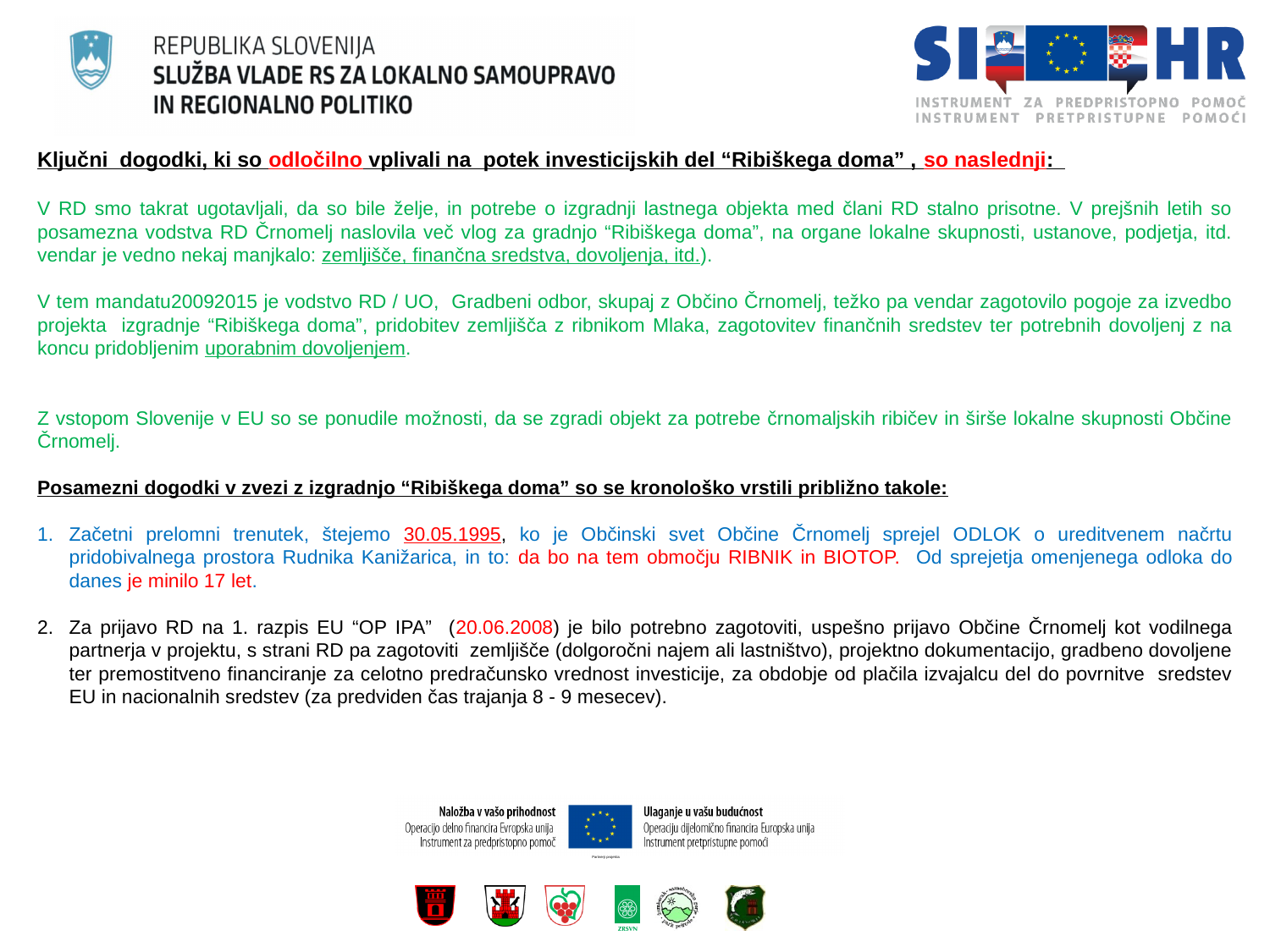

Ključni  dogodki, ki so odločilno vplivali na  potek investicijskih del “Ribiškega doma” , so naslednji:

V RD smo takrat ugotavljali, da so bile želje, in potrebe o izgradnji lastnega objekta med člani RD stalno prisotne. V prejšnih letih so posamezna vodstva RD Črnomelj naslovila več vlog za gradnjo “Ribiškega doma”, na organe lokalne skupnosti, ustanove, podjetja, itd. vendar je vedno nekaj manjkalo: zemljišče, finančna sredstva, dovoljenja, itd.).

V tem mandatu20092015 je vodstvo RD / UO,  Gradbeni odbor, skupaj z Občino Črnomelj, težko pa vendar zagotovilo pogoje za izvedbo projekta  izgradnje “Ribiškega doma”, pridobitev zemljišča z ribnikom Mlaka, zagotovitev finančnih sredstev ter potrebnih dovoljenj z na koncu pridobljenim uporabnim dovoljenjem.

Z vstopom Slovenije v EU so se ponudile možnosti, da se zgradi objekt za potrebe črnomaljskih ribičev in širše lokalne skupnosti Občine Črnomelj.

Posamezni dogodki v zvezi z izgradnjo “Ribiškega doma” so se kronološko vrstili približno takole:

Začetni prelomni trenutek, štejemo 30.05.1995, ko je Občinski svet Občine Črnomelj sprejel ODLOK o ureditvenem načrtu pridobivalnega prostora Rudnika Kanižarica, in to: da bo na tem območju RIBNIK in BIOTOP.  Od sprejetja omenjenega odloka do danes je minilo 17 let.

Za prijavo RD na 1. razpis EU “OP IPA”  (20.06.2008) je bilo potrebno zagotoviti, uspešno prijavo Občine Črnomelj kot vodilnega partnerja v projektu, s strani RD pa zagotoviti  zemljišče (dolgoročni najem ali lastništvo), projektno dokumentacijo, gradbeno dovoljene ter premostitveno financiranje za celotno predračunsko vrednost investicije, za obdobje od plačila izvajalcu del do povrnitve  sredstev EU in nacionalnih sredstev (za predviden čas trajanja 8 - 9 mesecev).

Partnerji projekta: